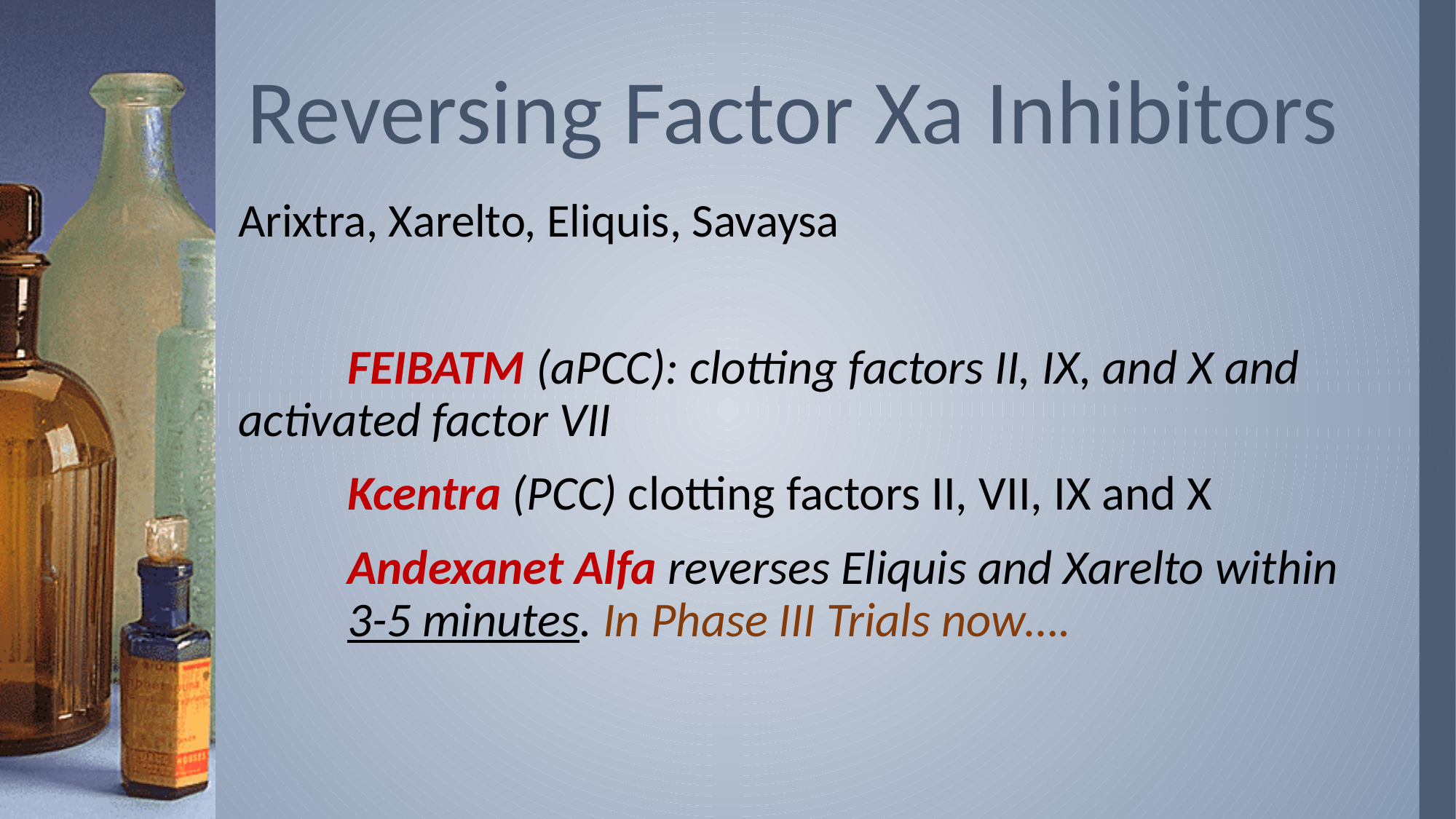

# Reversing Factor Xa Inhibitors
Arixtra, Xarelto, Eliquis, Savaysa

	FEIBATM (aPCC): clotting factors II, IX, and X and 	activated factor VII
	Kcentra (PCC) clotting factors II, VII, IX and X
	Andexanet Alfa reverses Eliquis and Xarelto within 	3-5 minutes. In Phase III Trials now….